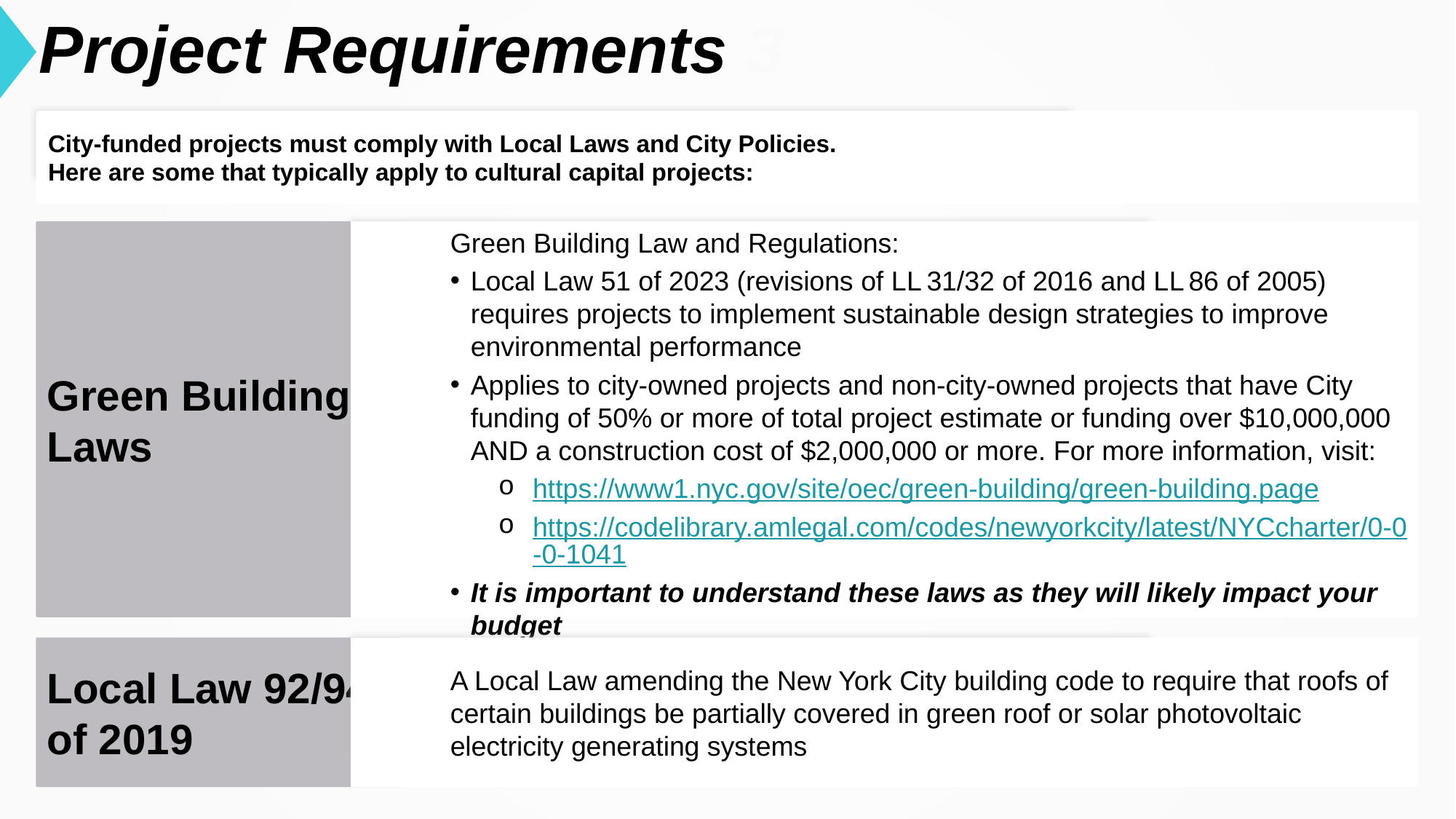

# Project Requirements 3

City-funded projects must comply with Local Laws and City Policies.
Here are some that typically apply to cultural capital projects:
Green Building Laws
Green Building Law and Regulations:
Local Law 51 of 2023 (revisions of L L 31/32 of 2016 and L L 86 of 2005) requires projects to implement sustainable design strategies to improve environmental performance
Applies to city-owned projects and non-city-owned projects that have City funding of 50% or more of total project estimate or funding over $10,000,000 AND a construction cost of $2,000,000 or more. For more information, visit:
https://www1.nyc.gov/site/oec/green-building/green-building.page
https://codelibrary.amlegal.com/codes/newyorkcity/latest/NYCcharter/0-0-0-1041
It is important to understand these laws as they will likely impact your budget
Local Law 92/94
of 2019
A Local Law amending the New York City building code to require that roofs of certain buildings be partially covered in green roof or solar photovoltaic electricity generating systems